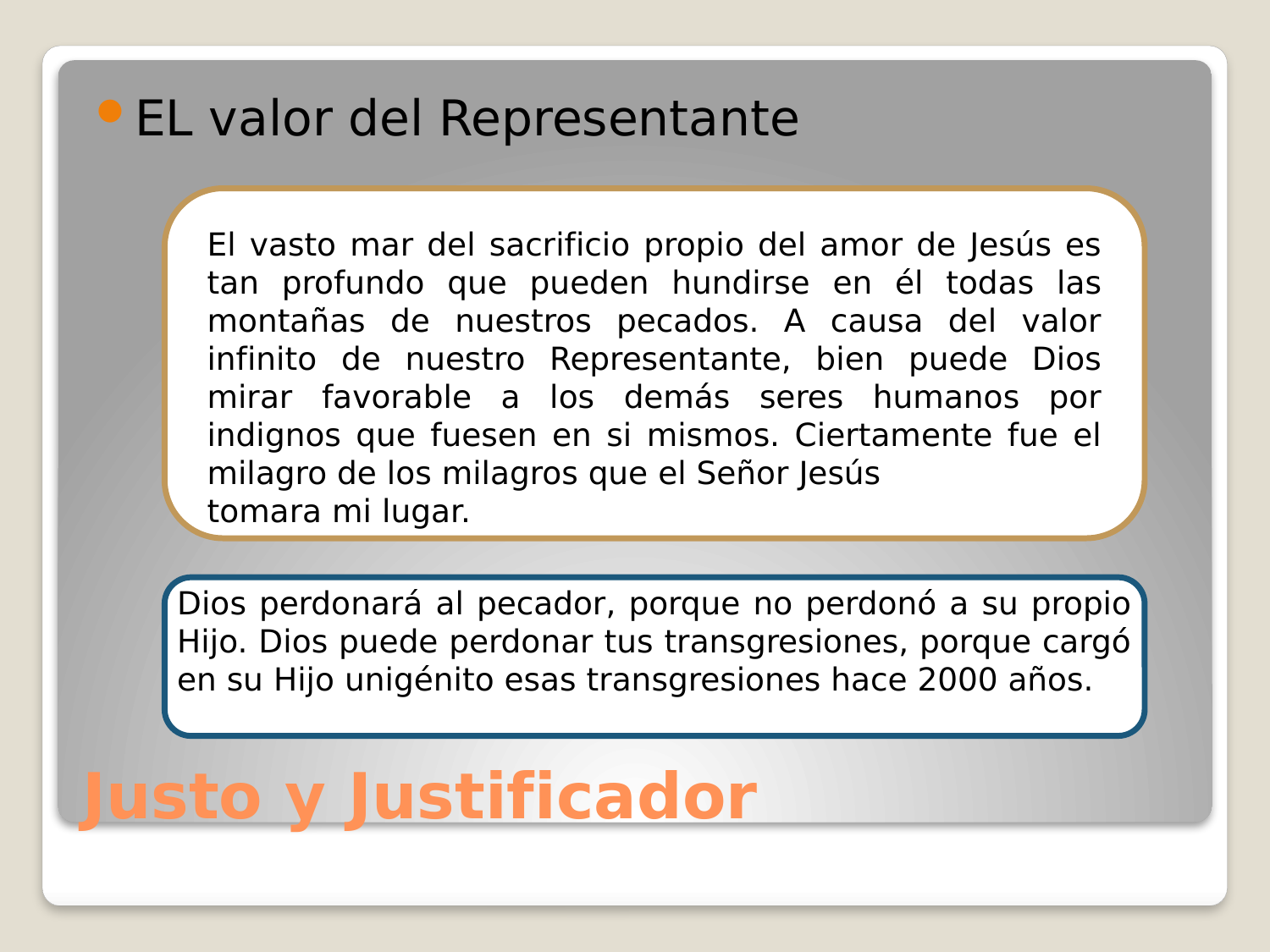

EL valor del Representante

El vasto mar del sacrificio propio del amor de Jesús es tan profundo que pueden hundirse en él todas las montañas de nuestros pecados. A causa del valor infinito de nuestro Representante, bien puede Dios mirar favorable a los demás seres humanos por indignos que fuesen en si mismos. Ciertamente fue el milagro de los milagros que el Señor Jesús
tomara mi lugar.

Dios perdonará al pecador, porque no perdonó a su propio Hijo. Dios puede perdonar tus transgresiones, porque cargó en su Hijo unigénito esas transgresiones hace 2000 años.

# Justo y Justificador